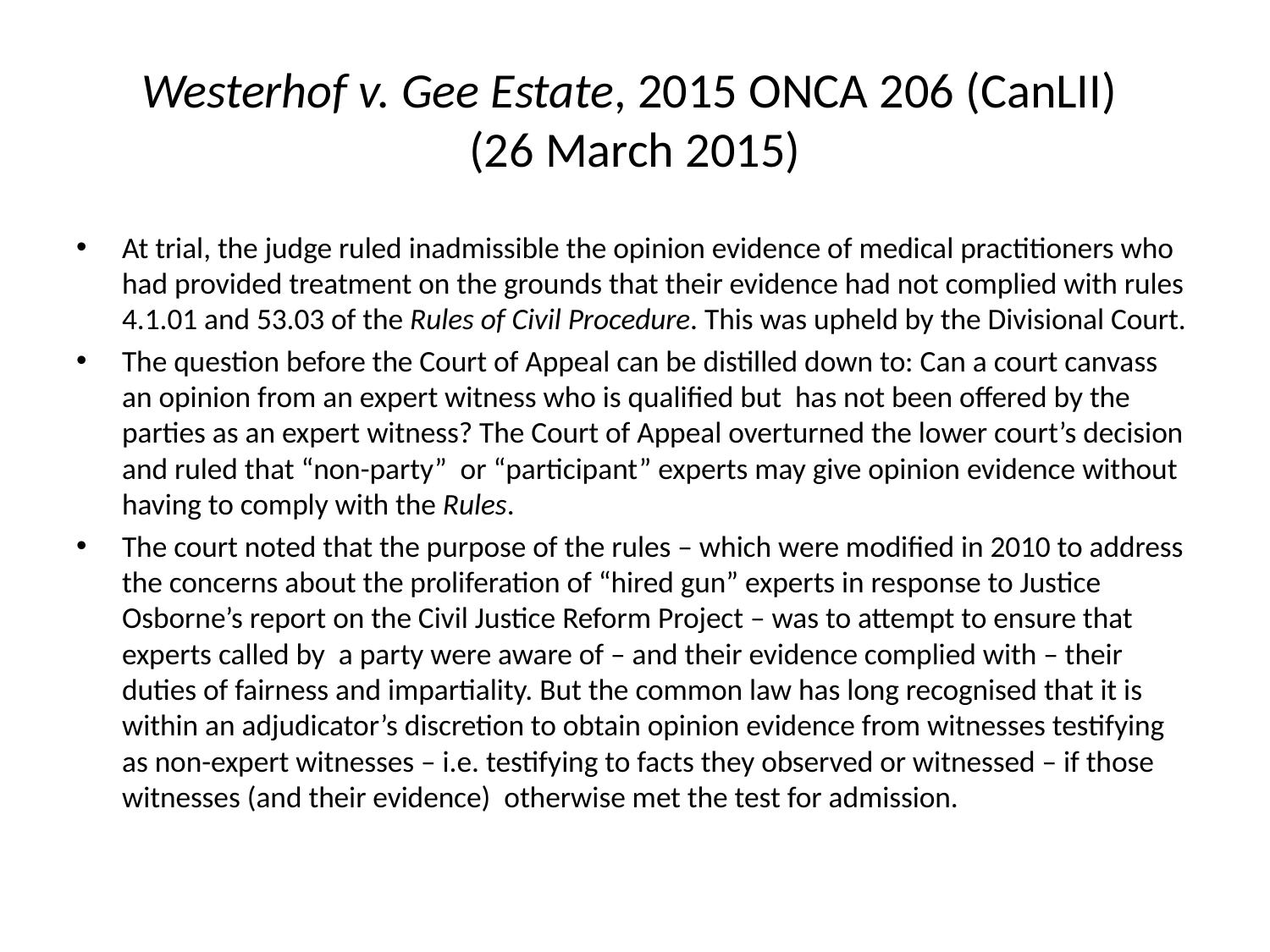

# Westerhof v. Gee Estate, 2015 ONCA 206 (CanLII) (26 March 2015)
At trial, the judge ruled inadmissible the opinion evidence of medical practitioners who had provided treatment on the grounds that their evidence had not complied with rules 4.1.01 and 53.03 of the Rules of Civil Procedure. This was upheld by the Divisional Court.
The question before the Court of Appeal can be distilled down to: Can a court canvass an opinion from an expert witness who is qualified but  has not been offered by the parties as an expert witness? The Court of Appeal overturned the lower court’s decision and ruled that “non-party”  or “participant” experts may give opinion evidence without having to comply with the Rules.
The court noted that the purpose of the rules – which were modified in 2010 to address the concerns about the proliferation of “hired gun” experts in response to Justice Osborne’s report on the Civil Justice Reform Project – was to attempt to ensure that experts called by  a party were aware of – and their evidence complied with – their duties of fairness and impartiality. But the common law has long recognised that it is within an adjudicator’s discretion to obtain opinion evidence from witnesses testifying as non-expert witnesses – i.e. testifying to facts they observed or witnessed – if those witnesses (and their evidence)  otherwise met the test for admission.